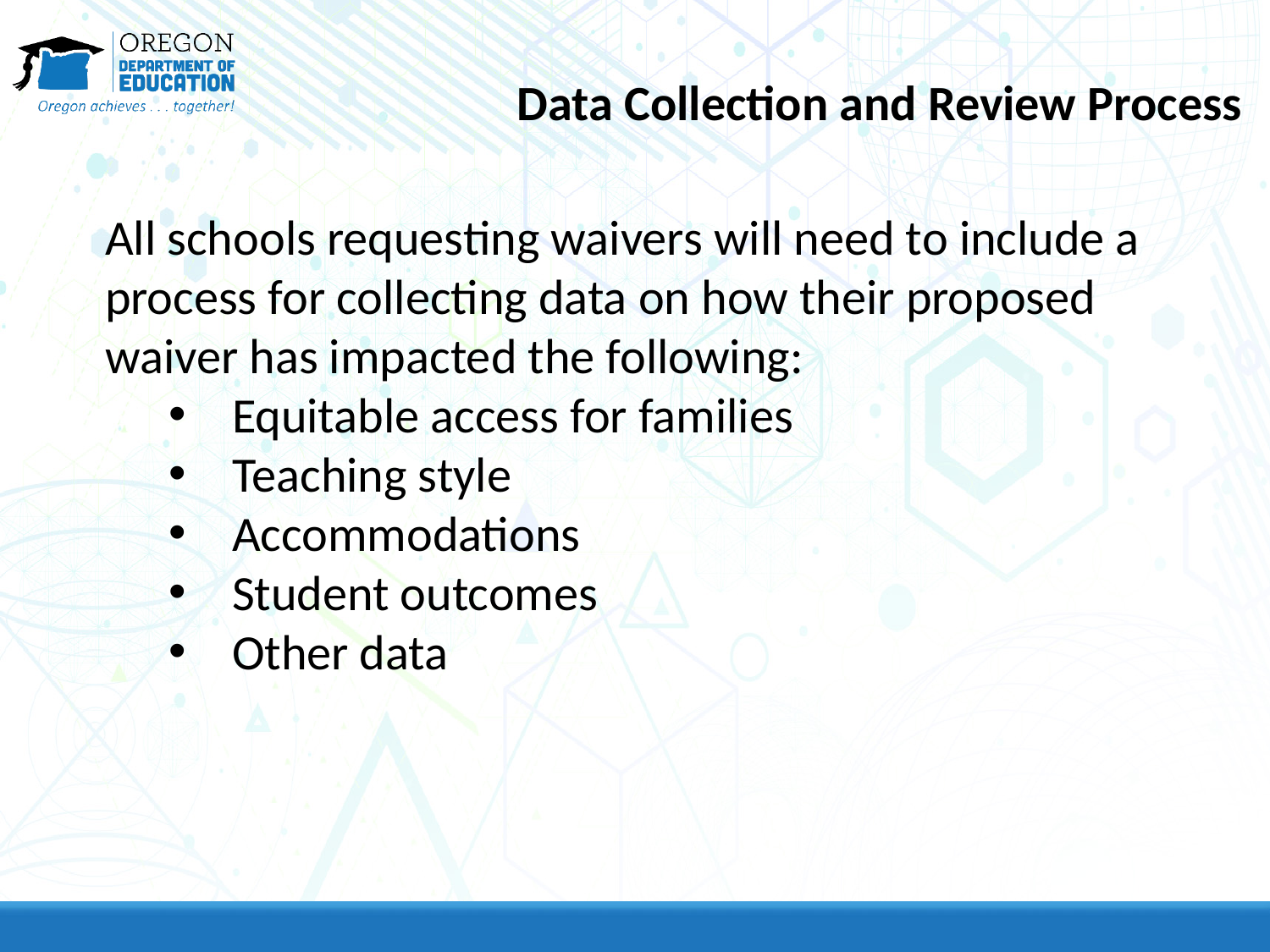

# Data Collection and Review Process
All schools requesting waivers will need to include a process for collecting data on how their proposed waiver has impacted the following:
Equitable access for families
Teaching style
Accommodations
Student outcomes
Other data